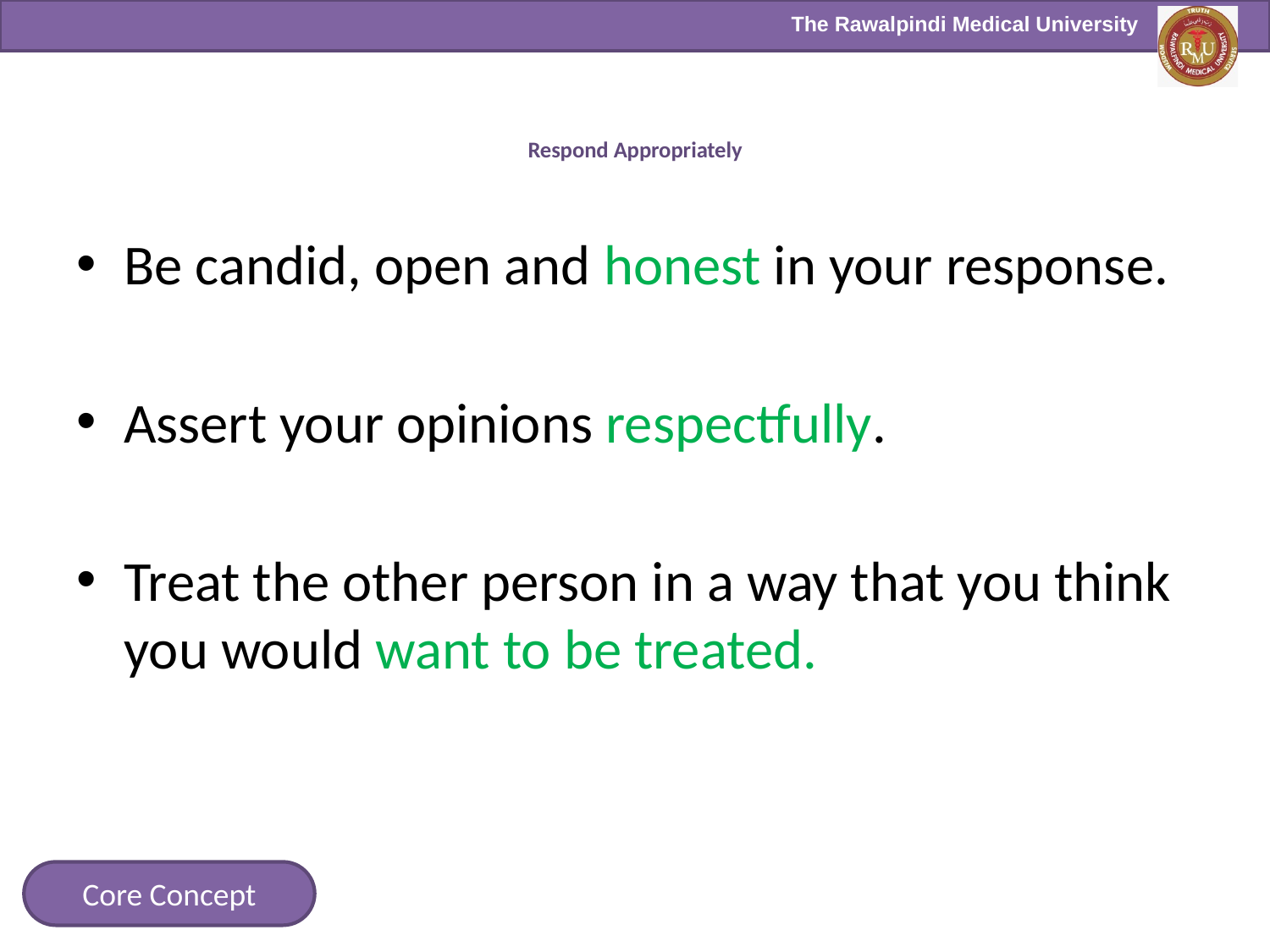

# Respond Appropriately
Be candid, open and honest in your response.

Assert your opinions respectfully.

Treat the other person in a way that you think you would want to be treated.
Core Concept